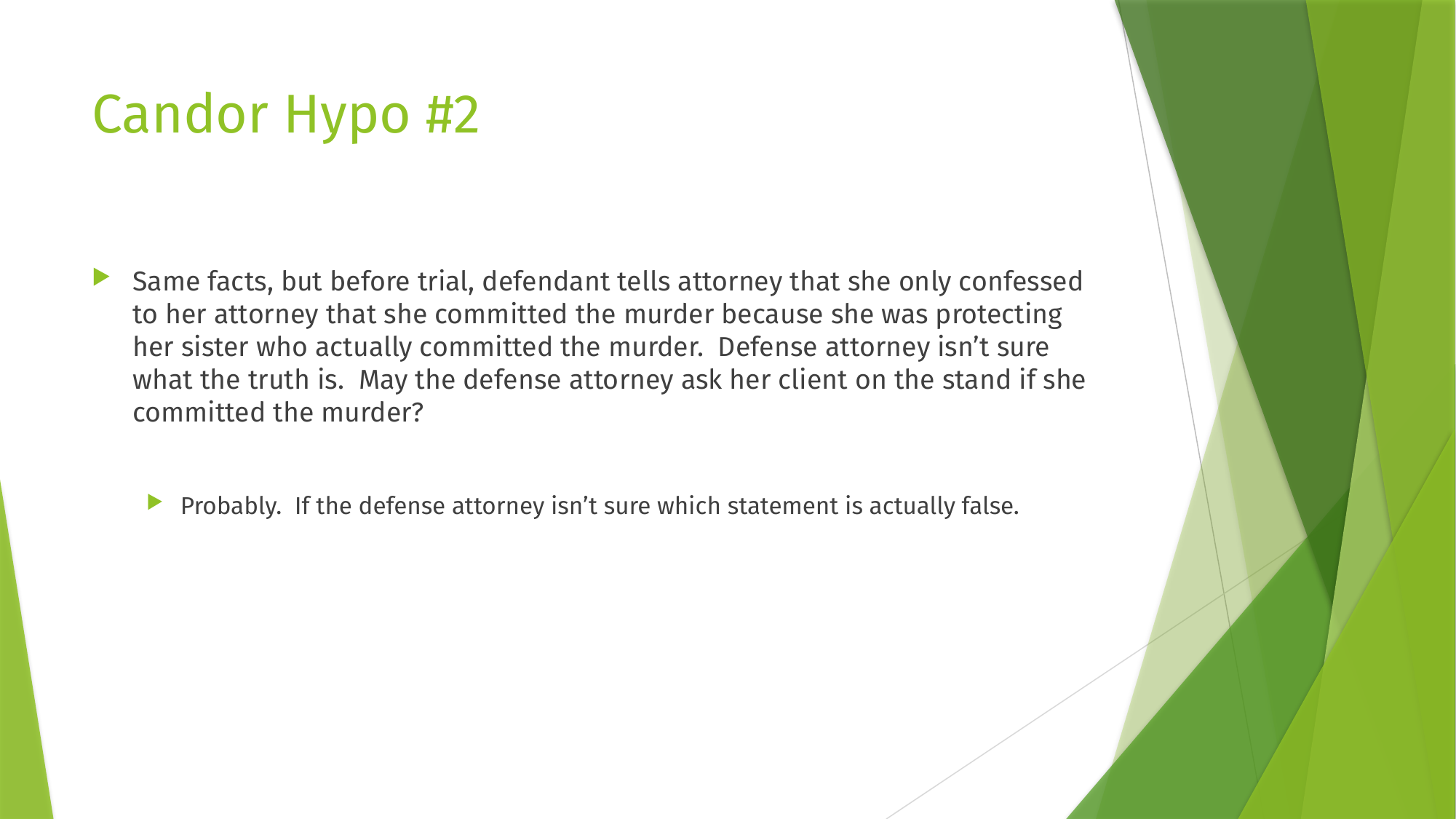

# Candor Hypo #2
Same facts, but before trial, defendant tells attorney that she only confessed to her attorney that she committed the murder because she was protecting her sister who actually committed the murder.  Defense attorney isn’t sure what the truth is.  May the defense attorney ask her client on the stand if she committed the murder?

Probably.  If the defense attorney isn’t sure which statement is actually false.